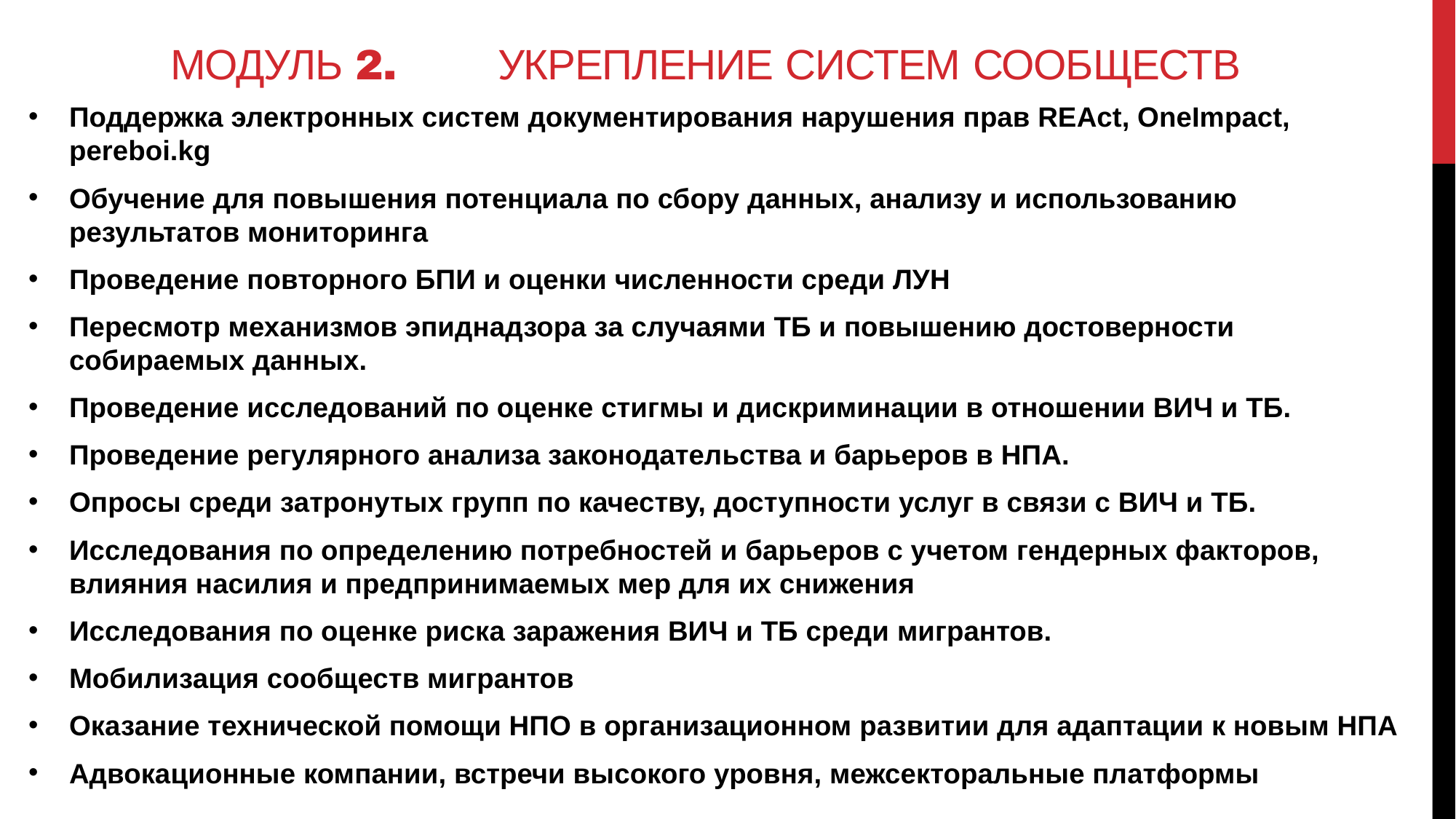

# Модуль 2. 	Укрепление систем сообществ
Поддержка электронных систем документирования нарушения прав REAct, OneImpact, pereboi.kg
Обучение для повышения потенциала по сбору данных, анализу и использованию результатов мониторинга
Проведение повторного БПИ и оценки численности среди ЛУН
Пересмотр механизмов эпиднадзора за случаями ТБ и повышению достоверности собираемых данных.
Проведение исследований по оценке стигмы и дискриминации в отношении ВИЧ и ТБ.
Проведение регулярного анализа законодательства и барьеров в НПА.
Опросы среди затронутых групп по качеству, доступности услуг в связи с ВИЧ и ТБ.
Исследования по определению потребностей и барьеров с учетом гендерных факторов, влияния насилия и предпринимаемых мер для их снижения
Исследования по оценке риска заражения ВИЧ и ТБ среди мигрантов.
Мобилизация сообществ мигрантов
Оказание технической помощи НПО в организационном развитии для адаптации к новым НПА
Адвокационные компании, встречи высокого уровня, межсекторальные платформы